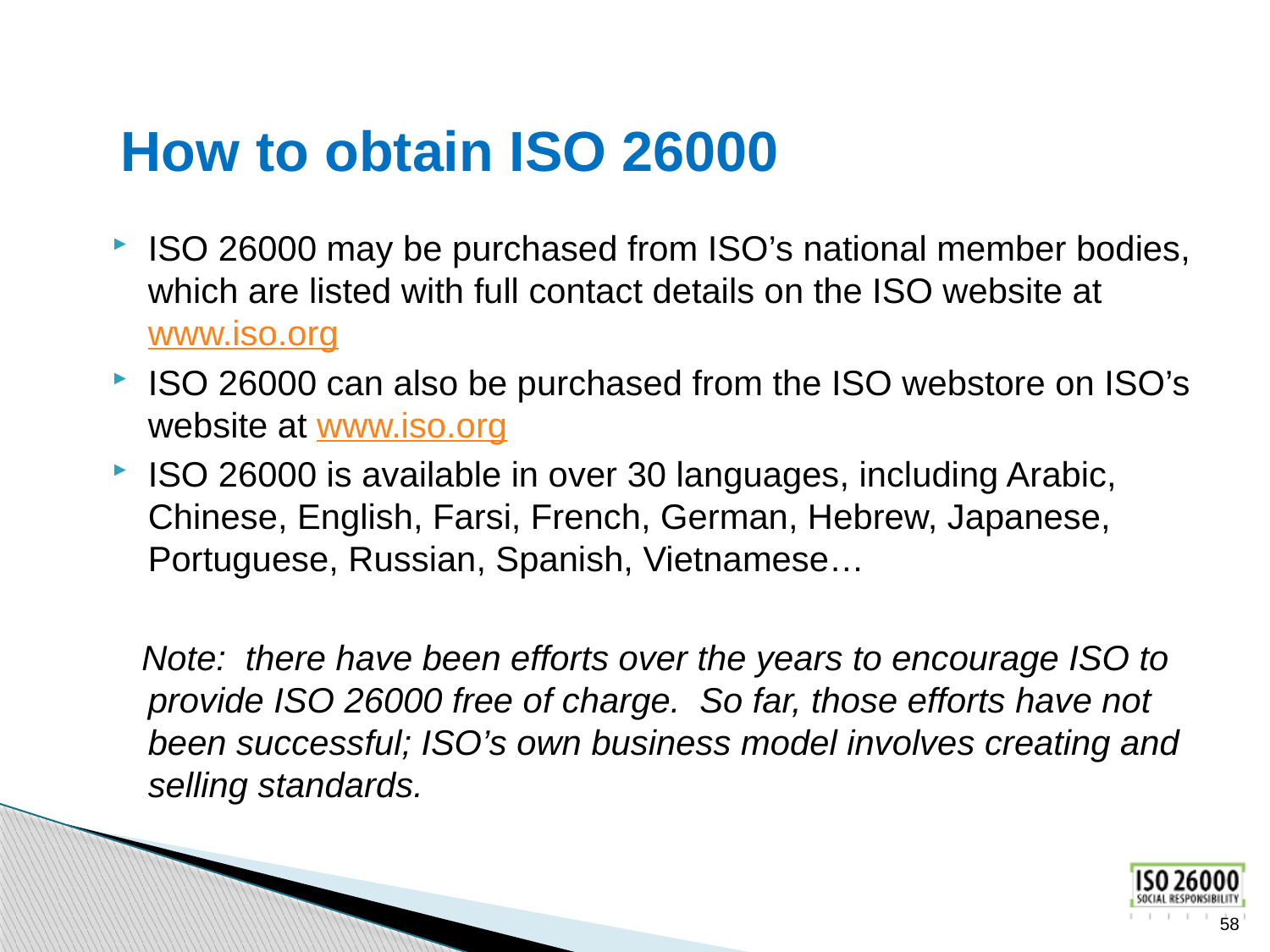

# How to obtain ISO 26000
ISO 26000 may be purchased from ISO’s national member bodies, which are listed with full contact details on the ISO website at www.iso.org
ISO 26000 can also be purchased from the ISO webstore on ISO’s website at www.iso.org
ISO 26000 is available in over 30 languages, including Arabic, Chinese, English, Farsi, French, German, Hebrew, Japanese, Portuguese, Russian, Spanish, Vietnamese…

   Note:  there have been efforts over the years to encourage ISO to provide ISO 26000 free of charge.  So far, those efforts have not been successful; ISO’s own business model involves creating and selling standards.

58